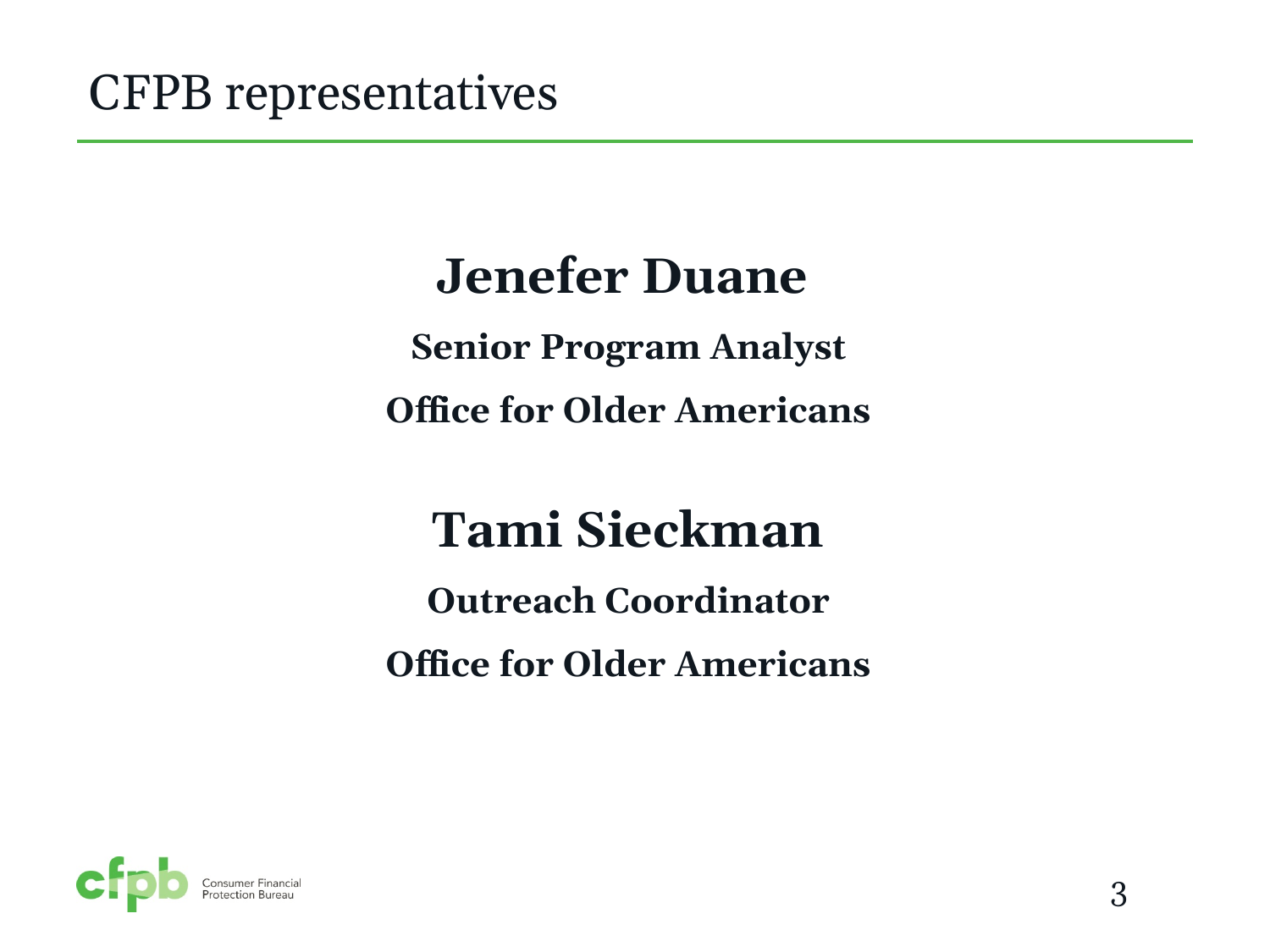

# CFPB representatives

Jenefer Duane
Senior Program Analyst
Office for Older Americans

Tami Sieckman
Outreach Coordinator
Office for Older Americans

3